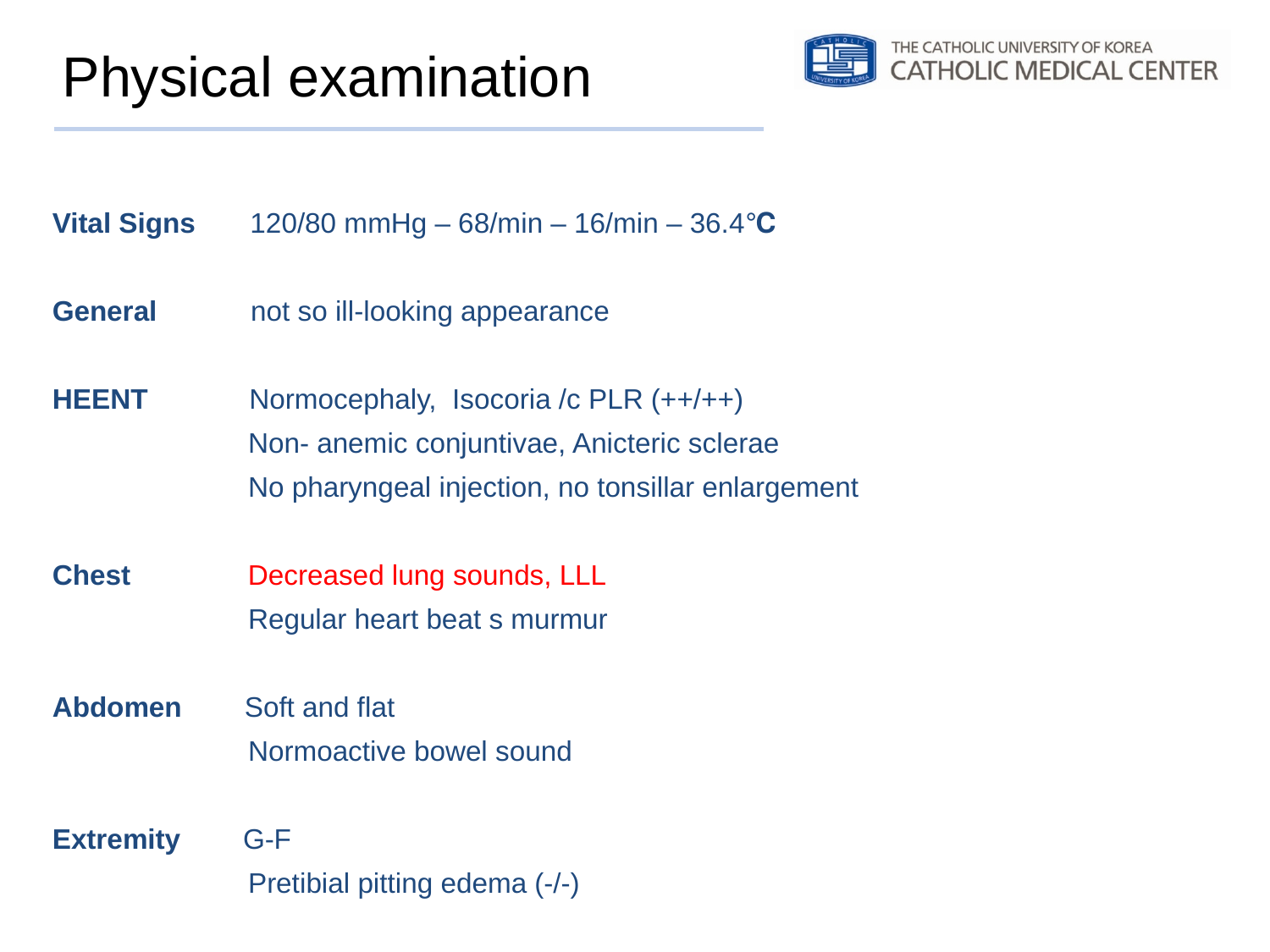

# Physical examination
Vital Signs       120/80 mmHg – 68/min – 16/min – 36.4℃

General            not so ill-looking appearance

HEENT             Normocephaly,  Isocoria /c PLR (++/++)
                         Non- anemic conjuntivae, Anicteric sclerae
                         No pharyngeal injection, no tonsillar enlargement

Chest               Decreased lung sounds, LLL
                         Regular heart beat s murmur

Abdomen        Soft and flat
                         Normoactive bowel sound

Extremity        G-F
                         Pretibial pitting edema (-/-)